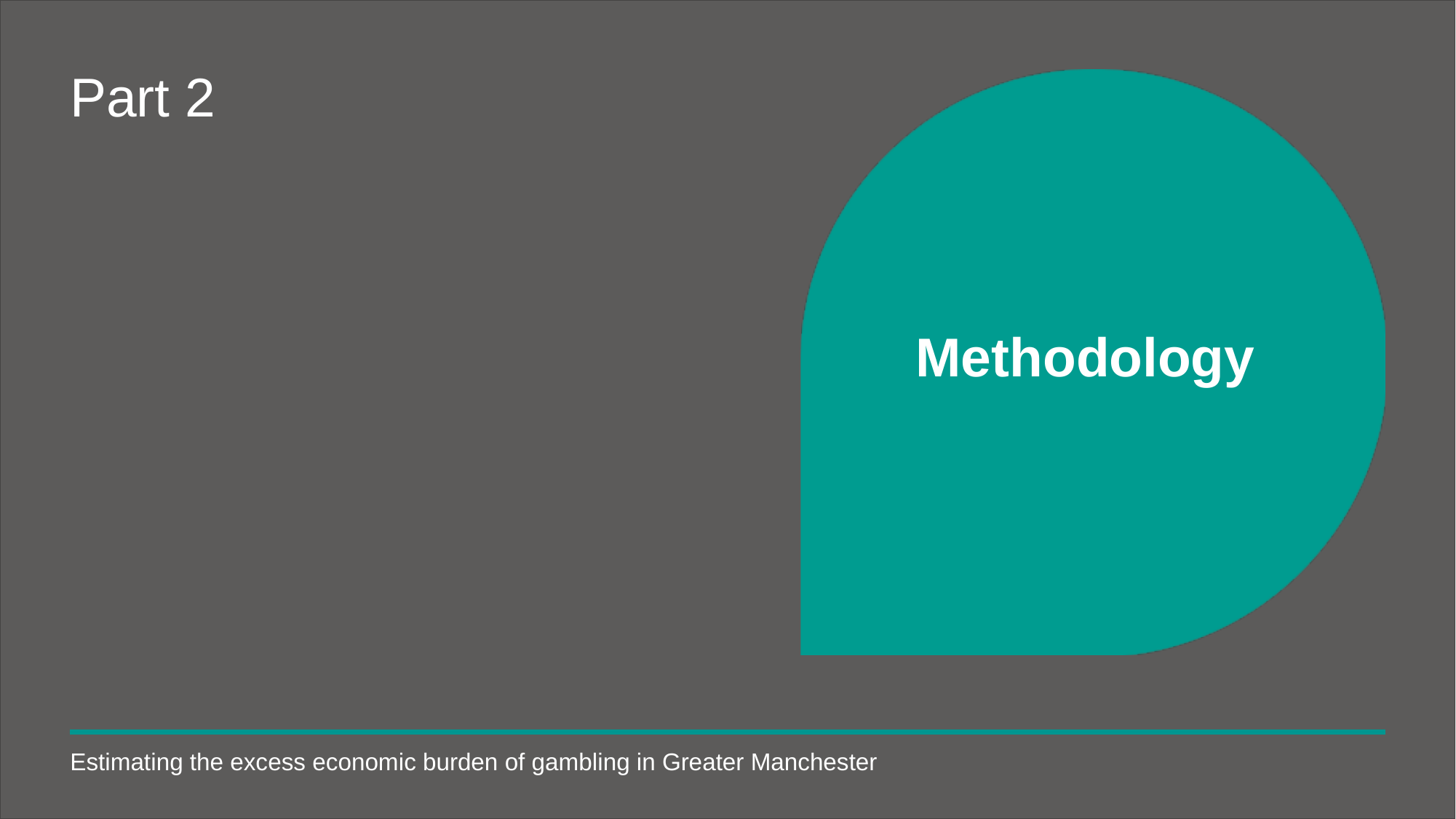

# Part 2
Methodology
Estimating the excess economic burden of gambling in Greater Manchester